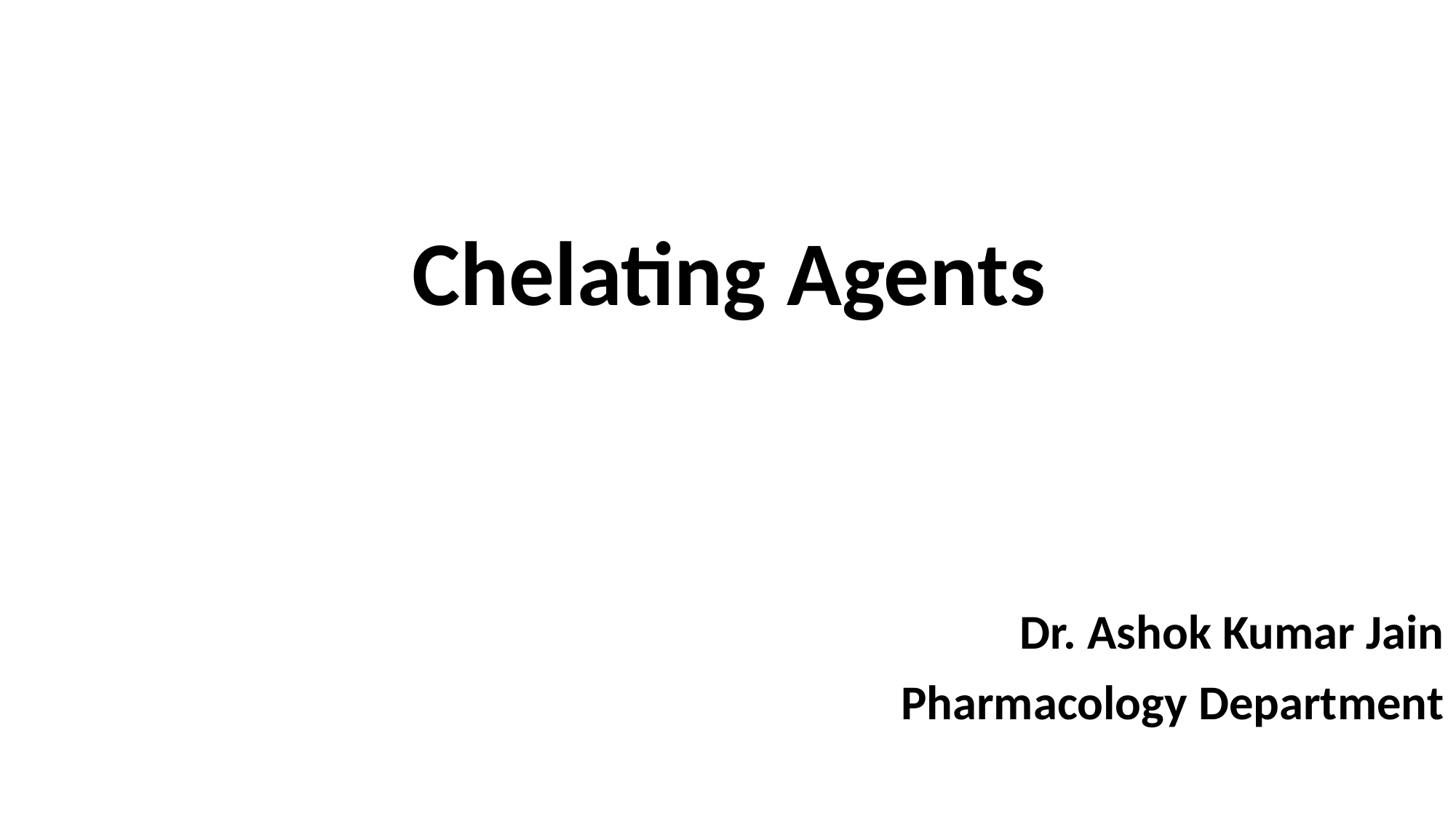

# Chelating Agents

               						Dr. Ashok Kumar Jain
						Pharmacology Department